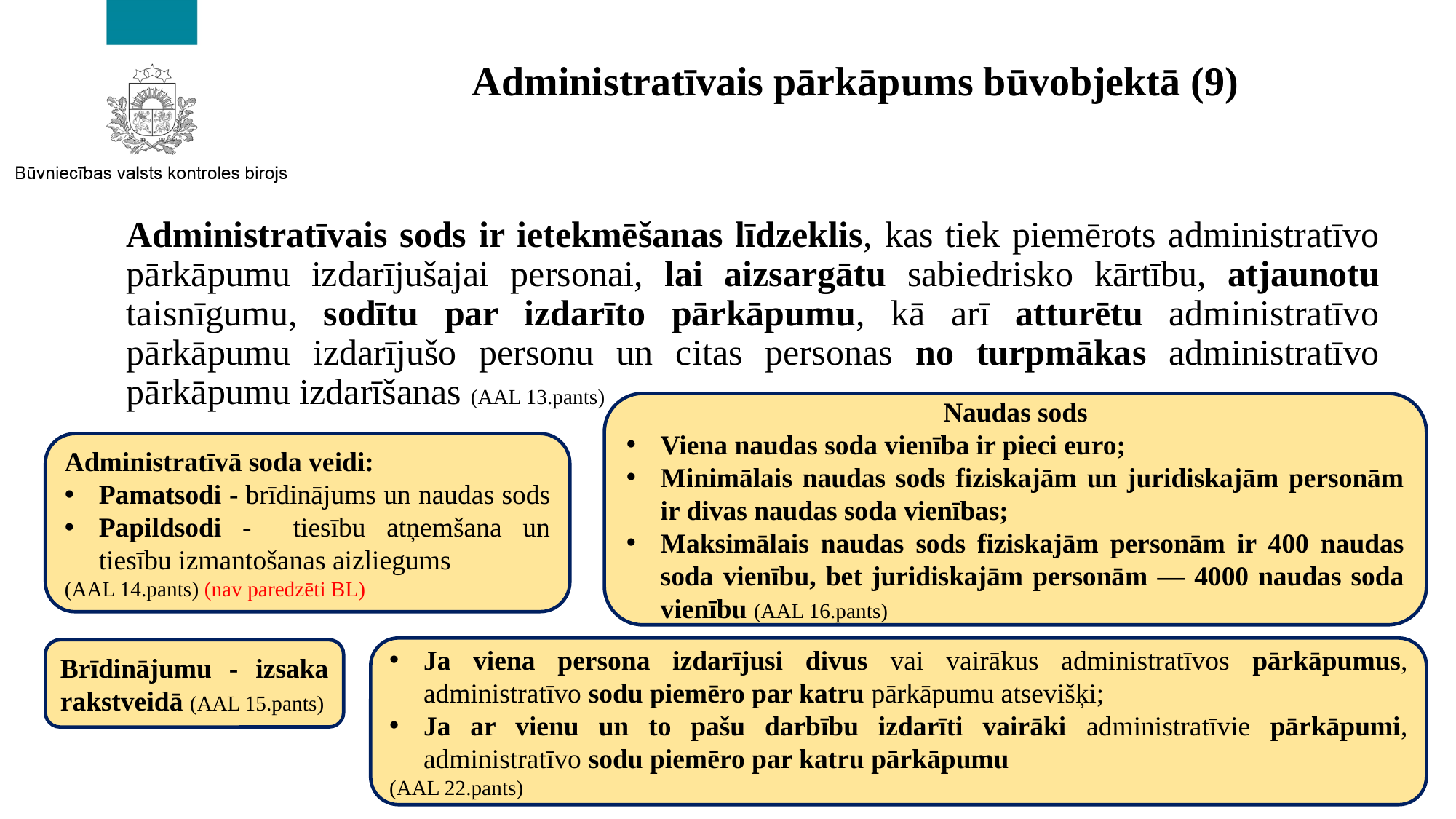

# Administratīvais pārkāpums būvobjektā (9)
Administratīvais sods ir ietekmēšanas līdzeklis, kas tiek piemērots administratīvo pārkāpumu izdarījušajai personai, lai aizsargātu sabiedrisko kārtību, atjaunotu taisnīgumu, sodītu par izdarīto pārkāpumu, kā arī atturētu administratīvo pārkāpumu izdarījušo personu un citas personas no turpmākas administratīvo pārkāpumu izdarīšanas (AAL 13.pants)

Naudas sods
Viena naudas soda vienība ir pieci euro;
Minimālais naudas sods fiziskajām un juridiskajām personām ir divas naudas soda vienības;
Maksimālais naudas sods fiziskajām personām ir 400 naudas soda vienību, bet juridiskajām personām — 4000 naudas soda vienību (AAL 16.pants)
Administratīvā soda veidi:
Pamatsodi - brīdinājums un naudas sods
Papildsodi -  tiesību atņemšana un tiesību izmantošanas aizliegums
(AAL 14.pants) (nav paredzēti BL)
Ja viena persona izdarījusi divus vai vairākus administratīvos pārkāpumus, administratīvo sodu piemēro par katru pārkāpumu atsevišķi;
Ja ar vienu un to pašu darbību izdarīti vairāki administratīvie pārkāpumi, administratīvo sodu piemēro par katru pārkāpumu
(AAL 22.pants)
Brīdinājumu - izsaka rakstveidā (AAL 15.pants)
120